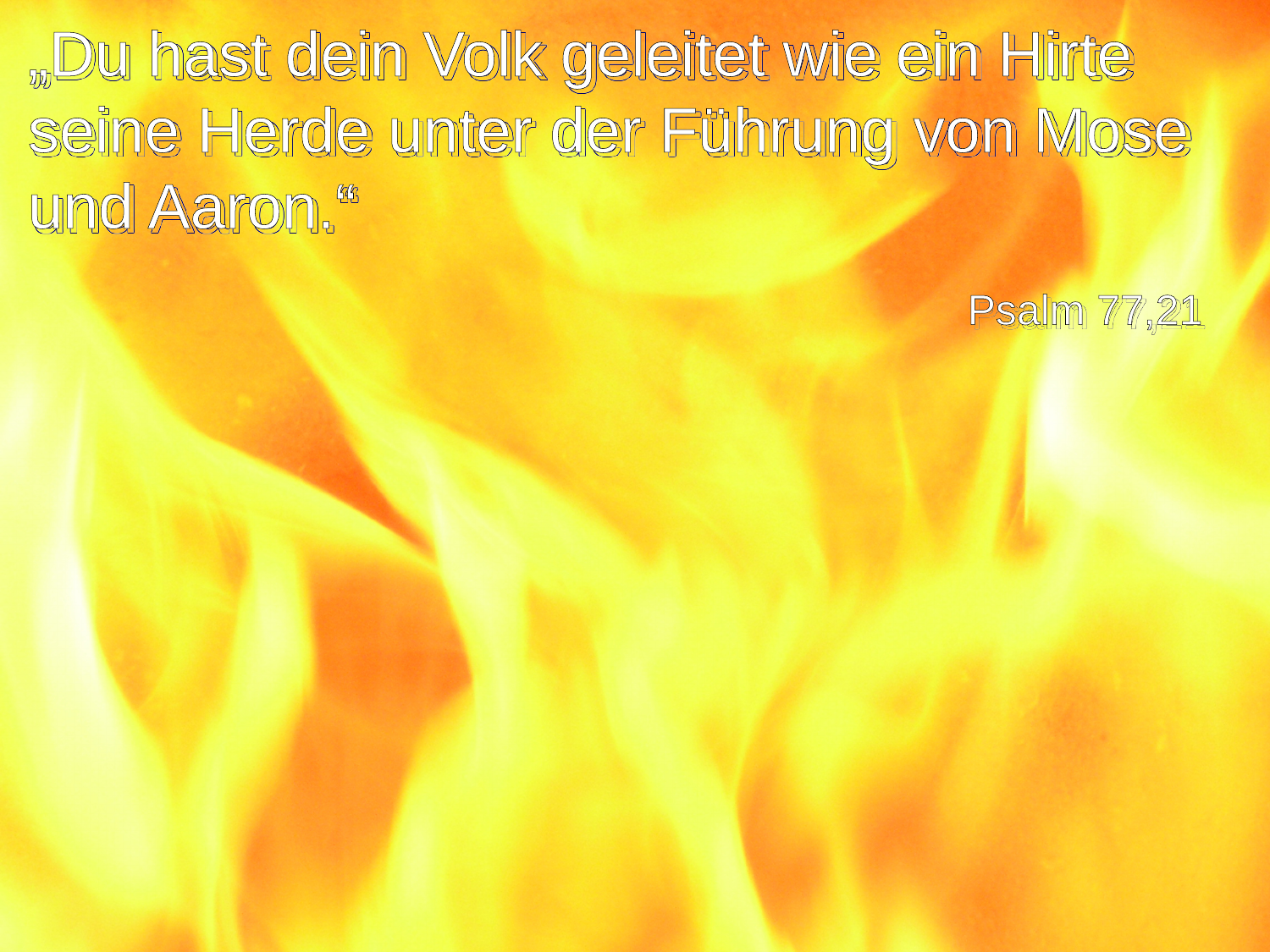

# „Du hast dein Volk geleitet wie ein Hirte seine Herde unter der Führung von Mose und Aaron.“
Psalm 77,21